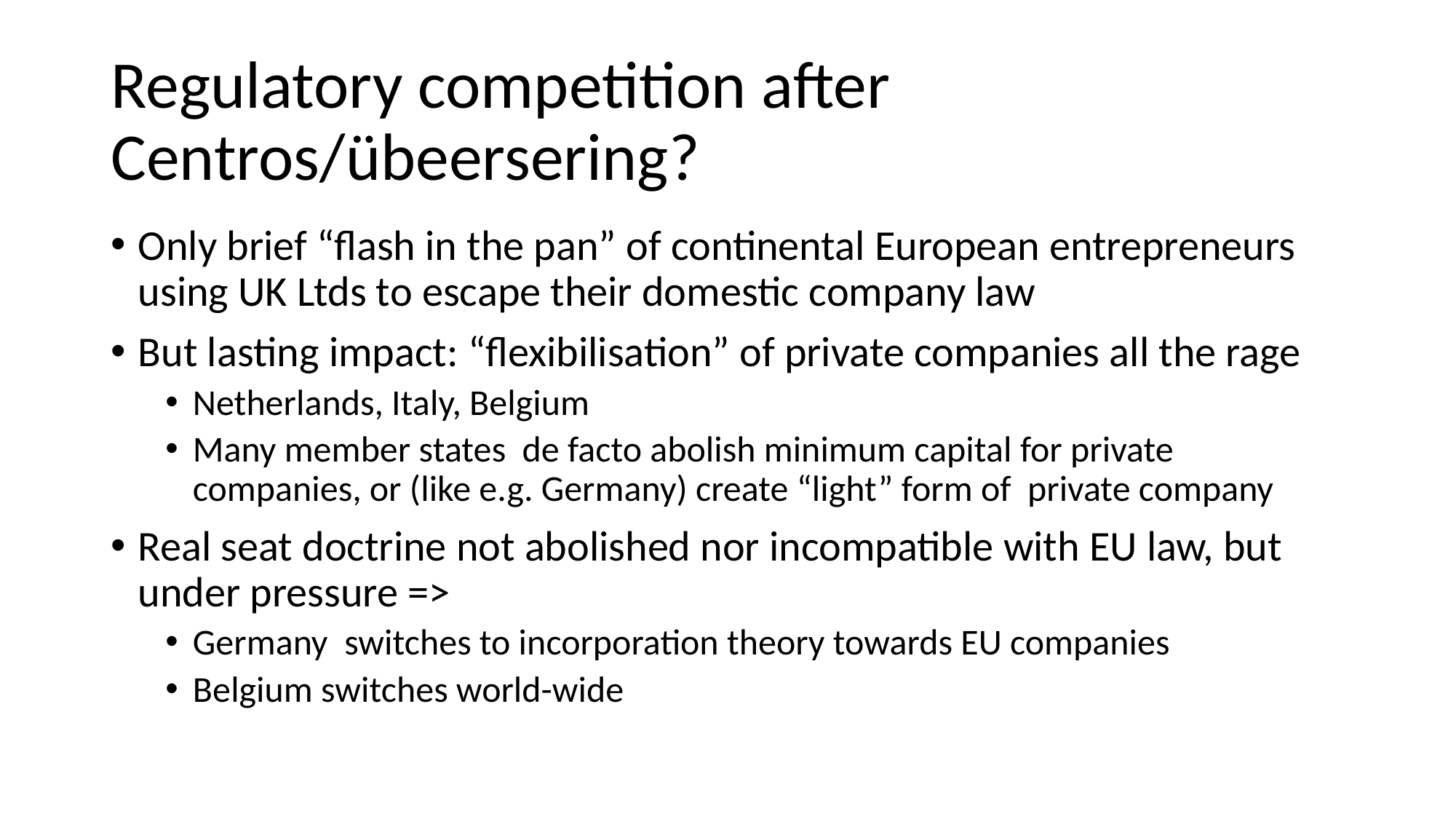

# Regulatory competition after Centros/übeersering?
Only brief “flash in the pan” of continental European entrepreneurs using UK Ltds to escape their domestic company law
But lasting impact: “flexibilisation” of private companies all the rage
Netherlands, Italy, Belgium
Many member states  de facto abolish minimum capital for private companies, or (like e.g. Germany) create “light” form of  private company
Real seat doctrine not abolished nor incompatible with EU law, but under pressure =>
Germany  switches to incorporation theory towards EU companies
Belgium switches world-wide